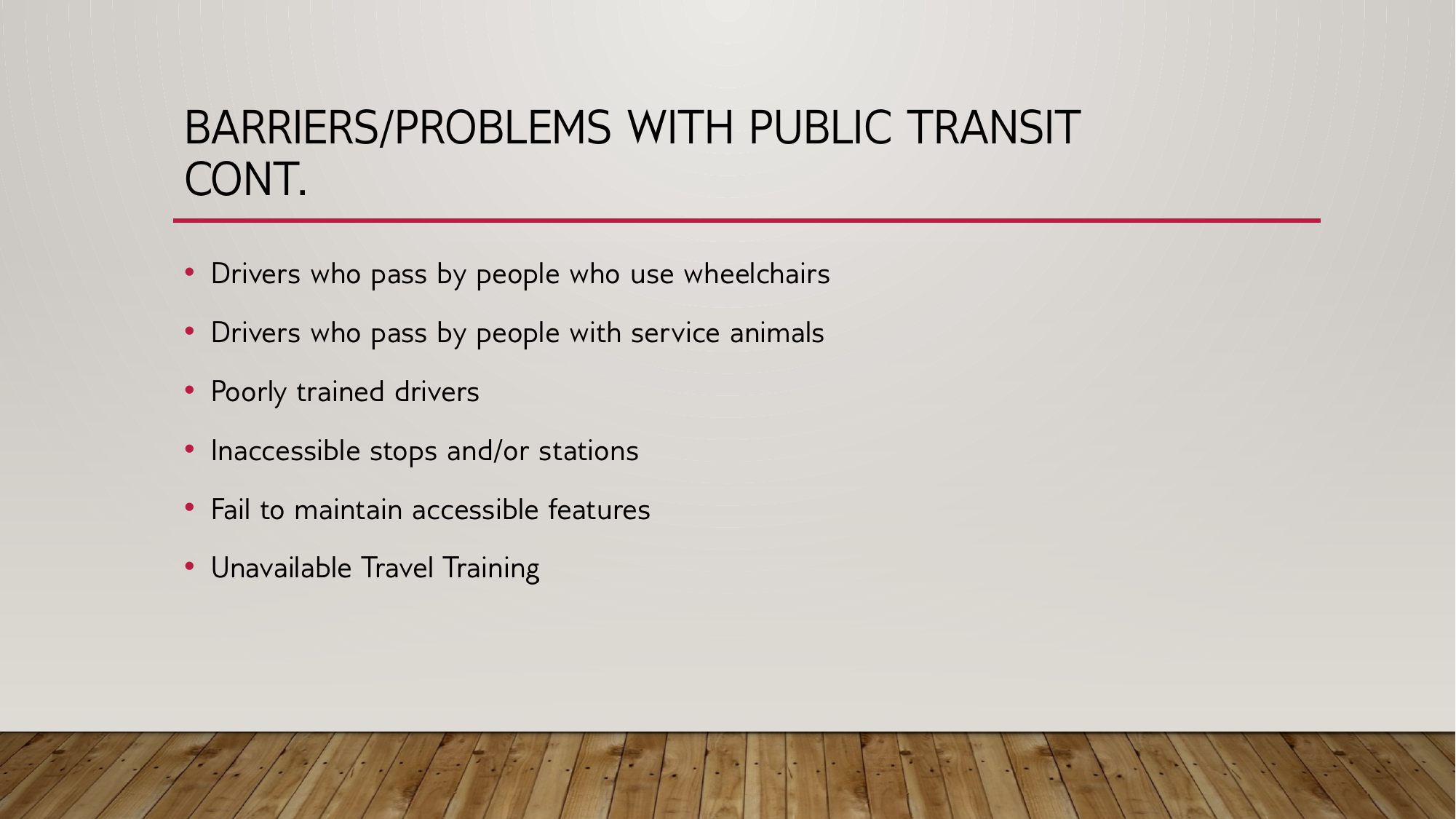

# Barriers/problems with public transit cont.
Drivers who pass by people who use wheelchairs
Drivers who pass by people with service animals
Poorly trained drivers
Inaccessible stops and/or stations
Fail to maintain accessible features
Unavailable Travel Training